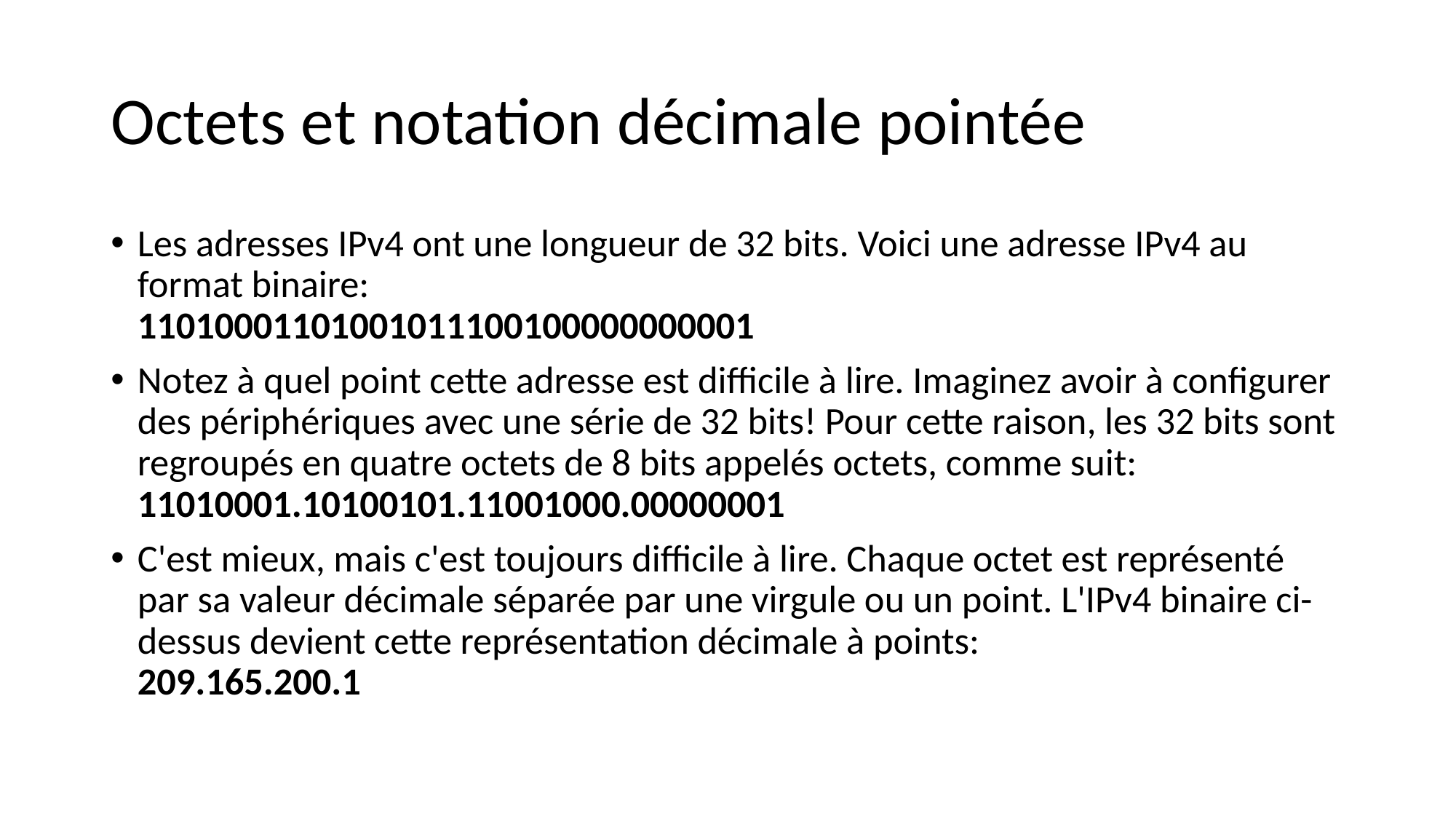

# Octets et notation décimale pointée
Les adresses IPv4 ont une longueur de 32 bits. Voici une adresse IPv4 au format binaire:
11010001101001011100100000000001
Notez à quel point cette adresse est difficile à lire. Imaginez avoir à configurer des périphériques avec une série de 32 bits! Pour cette raison, les 32 bits sont regroupés en quatre octets de 8 bits appelés octets, comme suit:
11010001.10100101.11001000.00000001
C'est mieux, mais c'est toujours difficile à lire. Chaque octet est représenté par sa valeur décimale séparée par une virgule ou un point. L'IPv4 binaire ci-dessus devient cette représentation décimale à points:
209.165.200.1